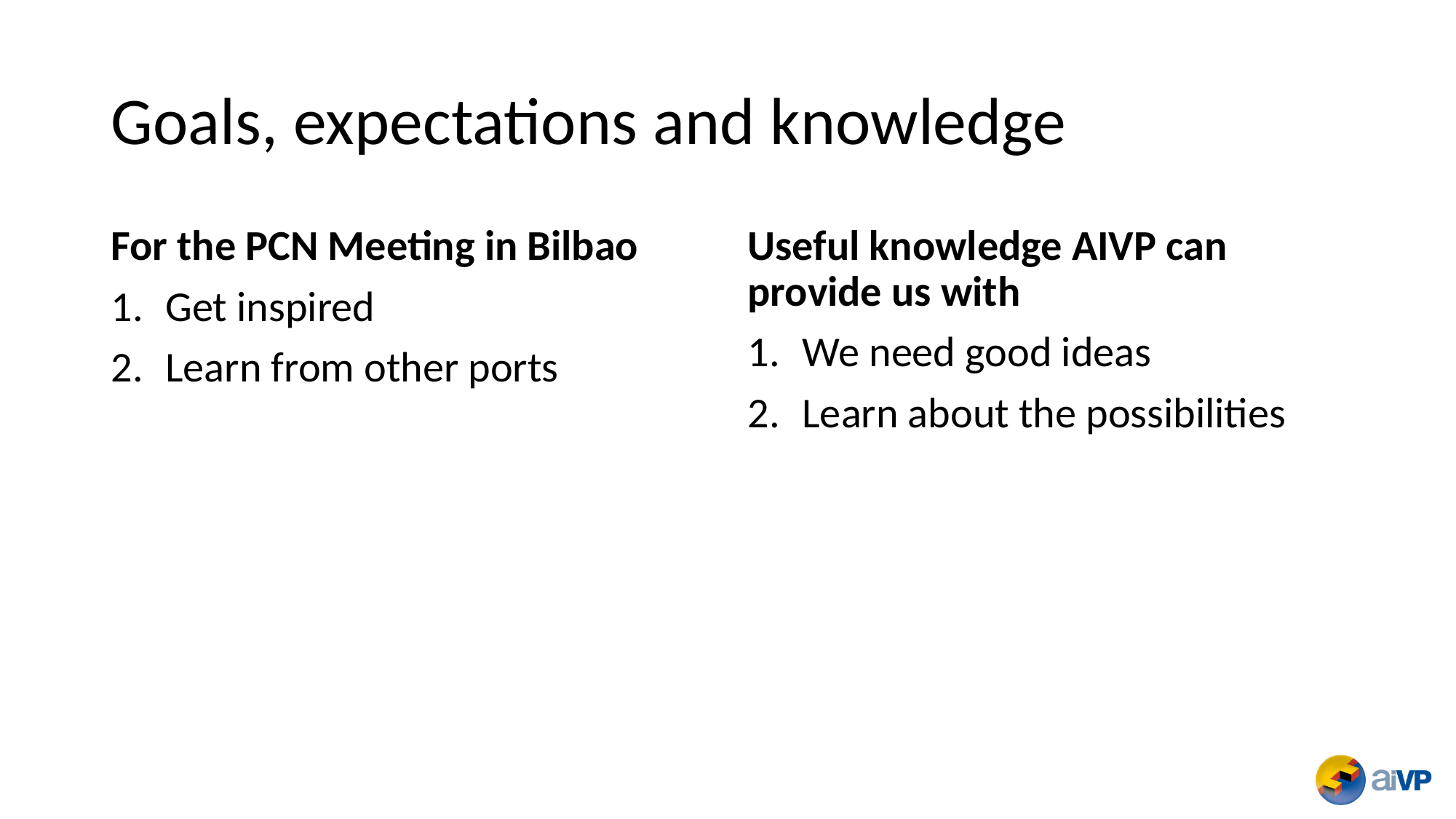

# Goals, expectations and knowledge
For the PCN Meeting in Bilbao
Get inspired
Learn from other ports

Useful knowledge AIVP can provide us with
We need good ideas
Learn about the possibilities